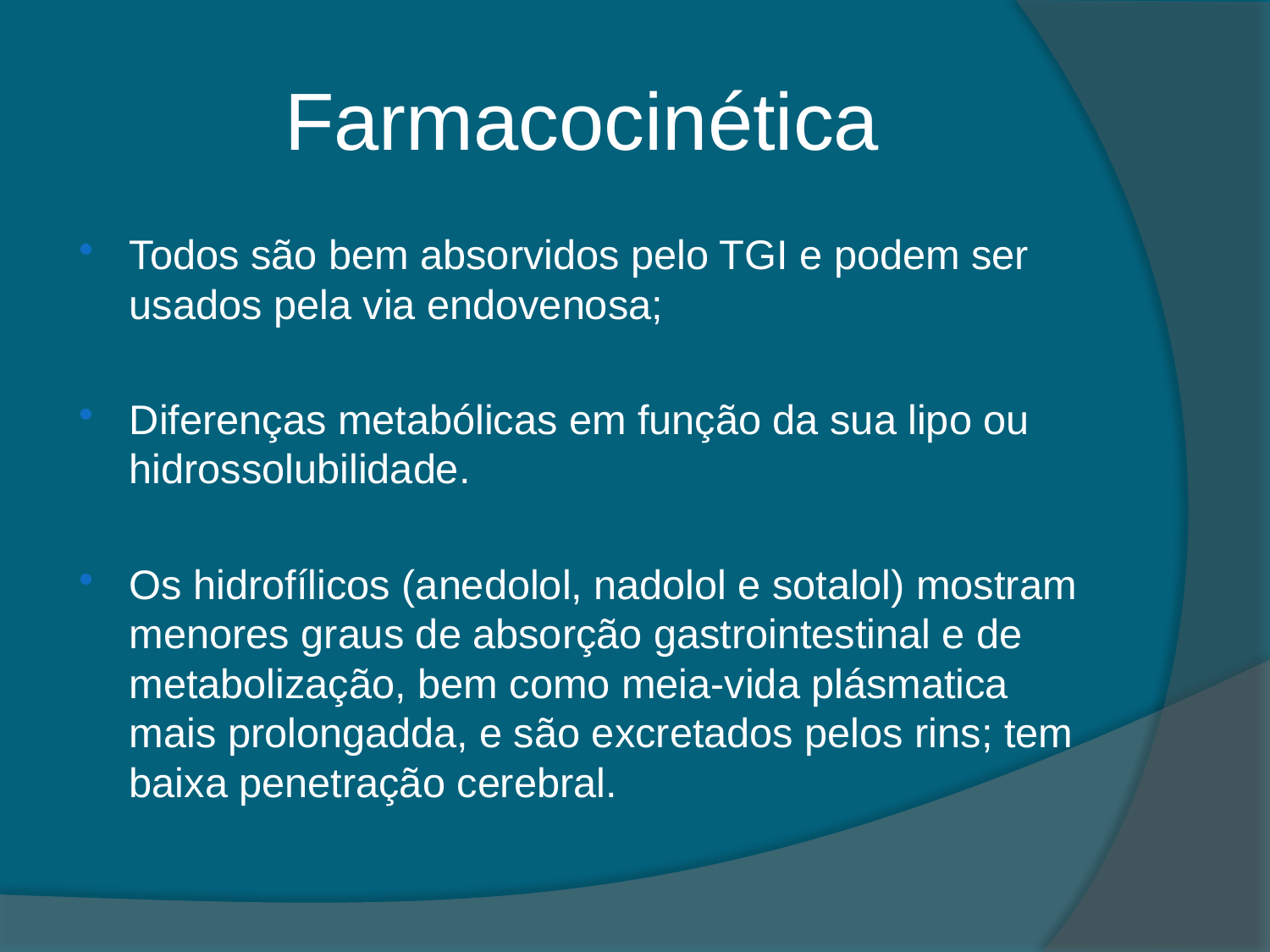

# Farmacocinética
Todos são bem absorvidos pelo TGI e podem ser usados pela via endovenosa;

Diferenças metabólicas em função da sua lipo ou hidrossolubilidade.

Os hidrofílicos (anedolol, nadolol e sotalol) mostram menores graus de absorção gastrointestinal e de metabolização, bem como meia-vida plásmatica mais prolongadda, e são excretados pelos rins; tem baixa penetração cerebral.